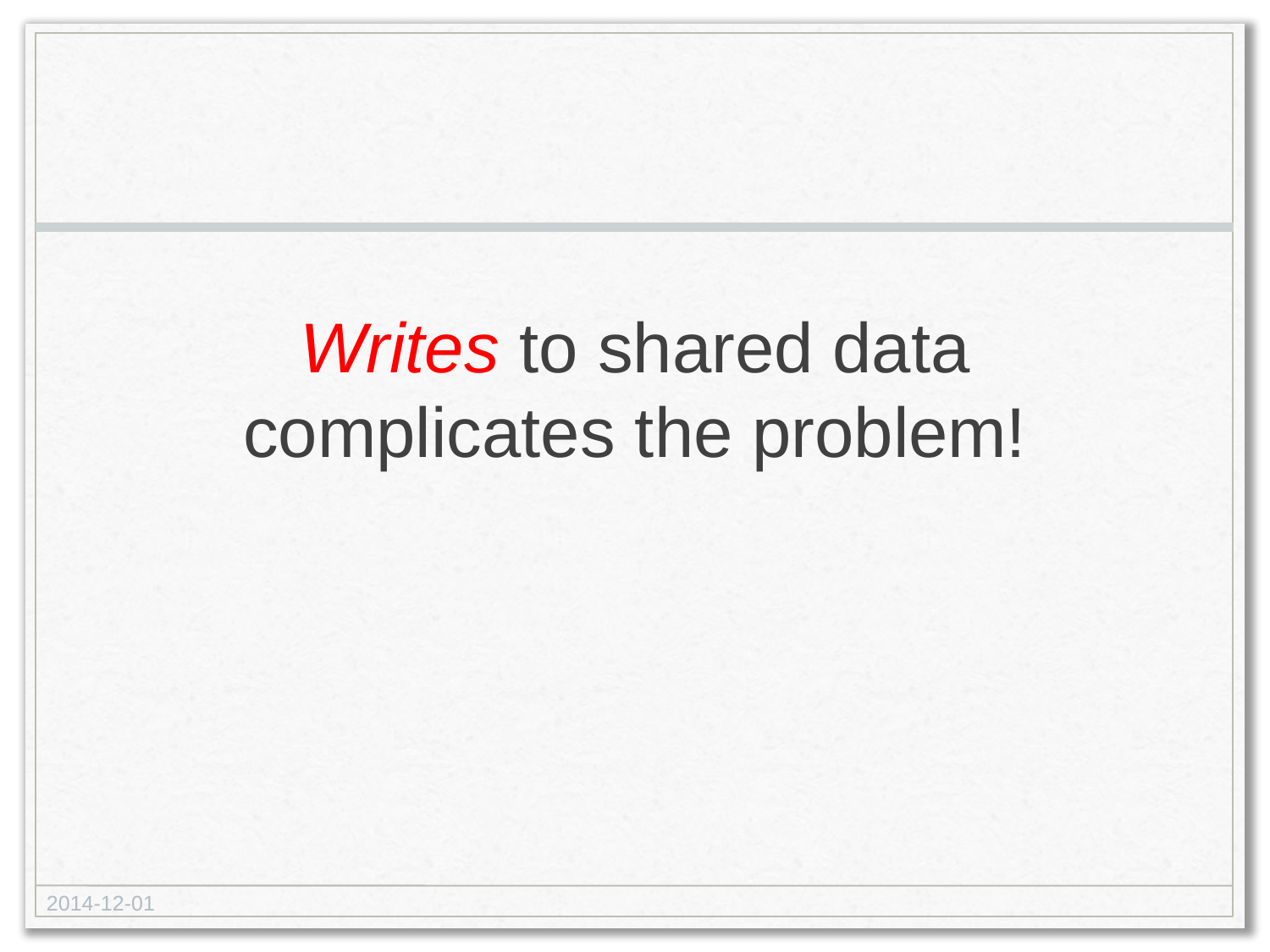

Writes to shared data complicates the problem!
2014-12-01